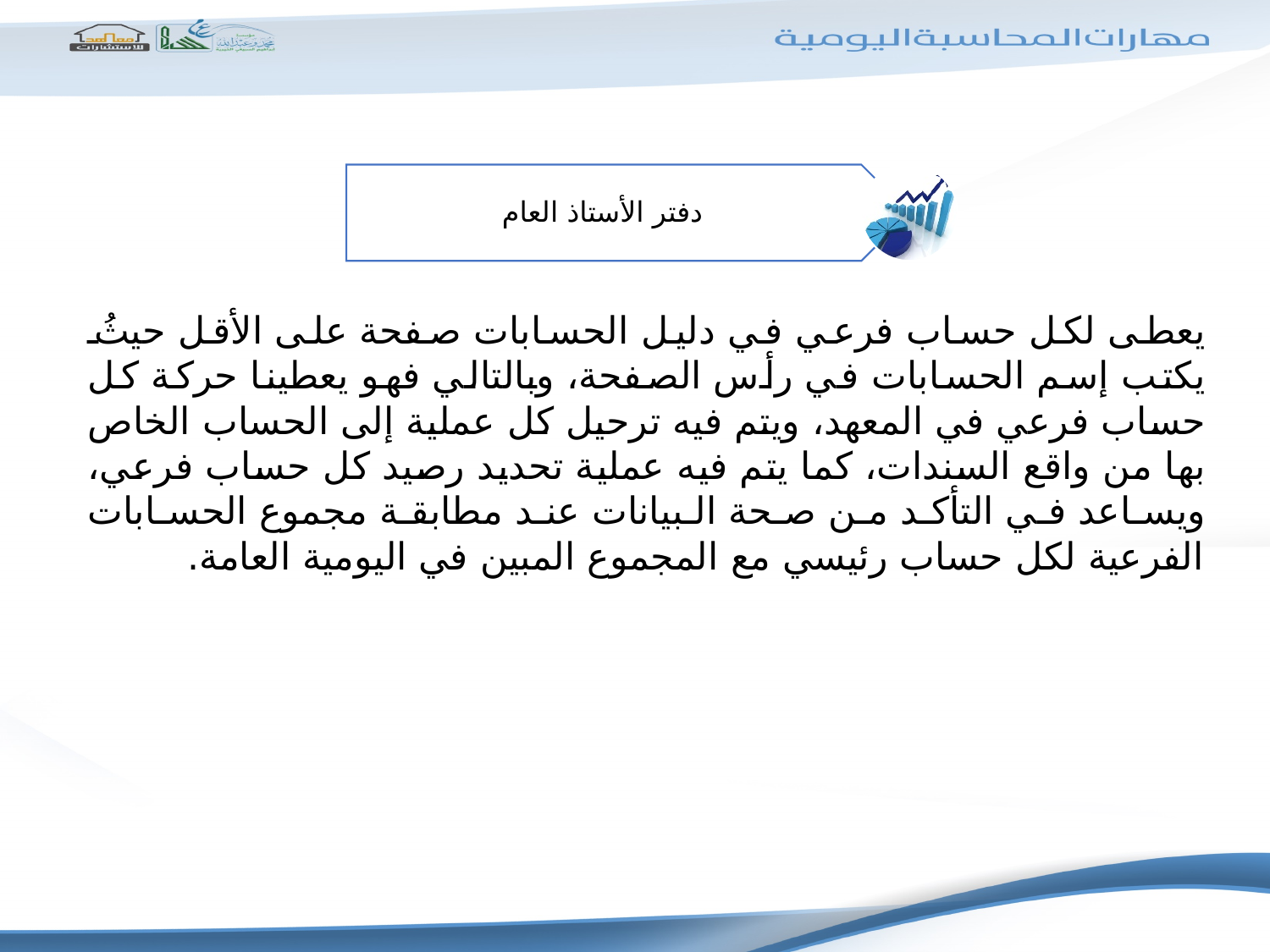

دفتر الأستاذ العام
يعطى لكل حساب فرعي في دليل الحسابات صفحة على الأقل حيثُ يكتب إسم الحسابات في رأس الصفحة، وبالتالي فهو يعطينا حركة كل حساب فرعي في المعهد، ويتم فيه ترحيل كل عملية إلى الحساب الخاص بها من واقع السندات، كما يتم فيه عملية تحديد رصيد كل حساب فرعي، ويساعد في التأكد من صحة البيانات عند مطابقة مجموع الحسابات الفرعية لكل حساب رئيسي مع المجموع المبين في اليومية العامة.